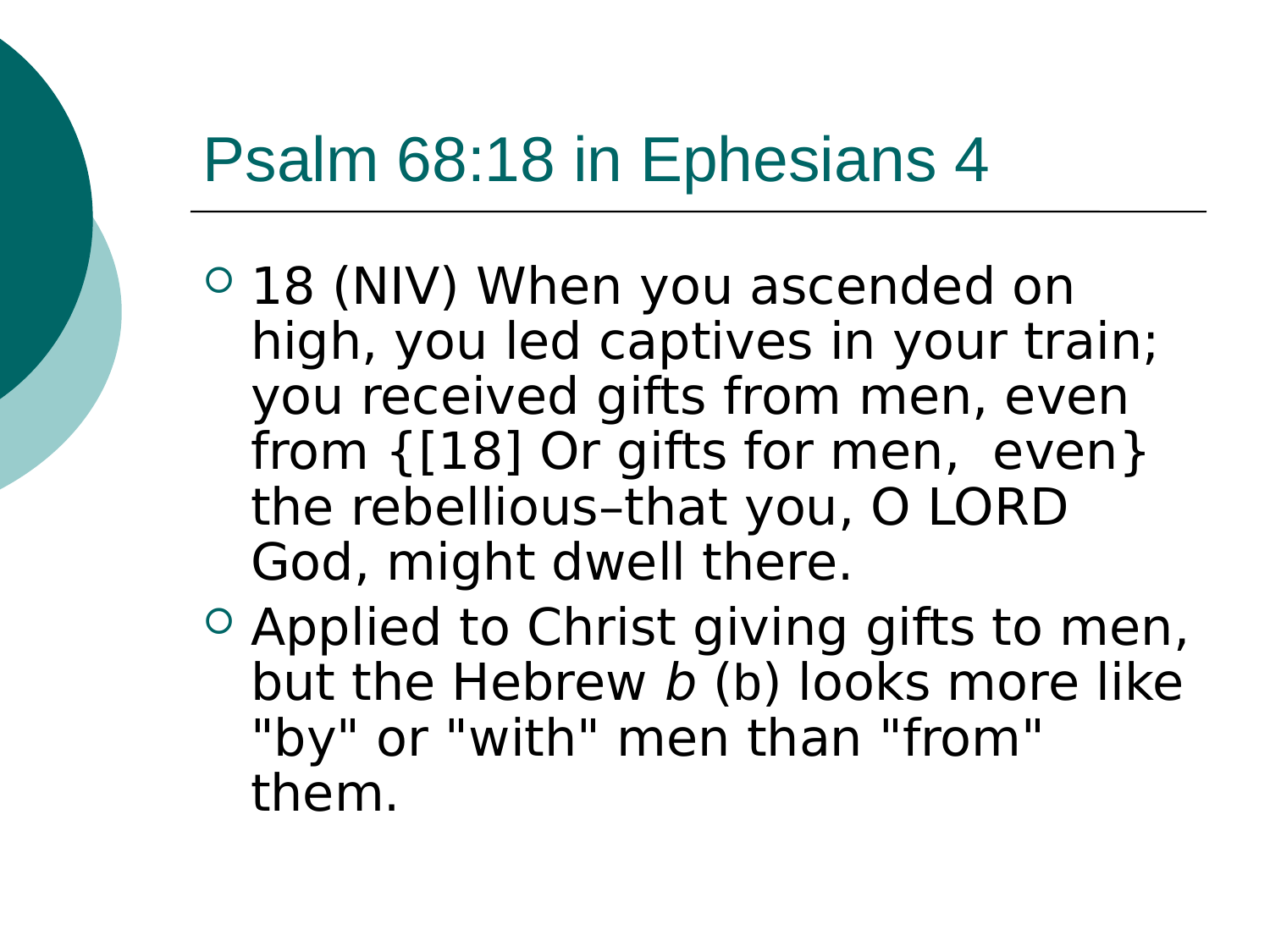

# Psalm 68:18 in Ephesians 4
18 (NIV) When you ascended on high, you led captives in your train; you received gifts from men, even from {[18] Or gifts for men,  even} the rebellious–that you, O LORD God, might dwell there.
Applied to Christ giving gifts to men, but the Hebrew b (b) looks more like "by" or "with" men than "from" them.